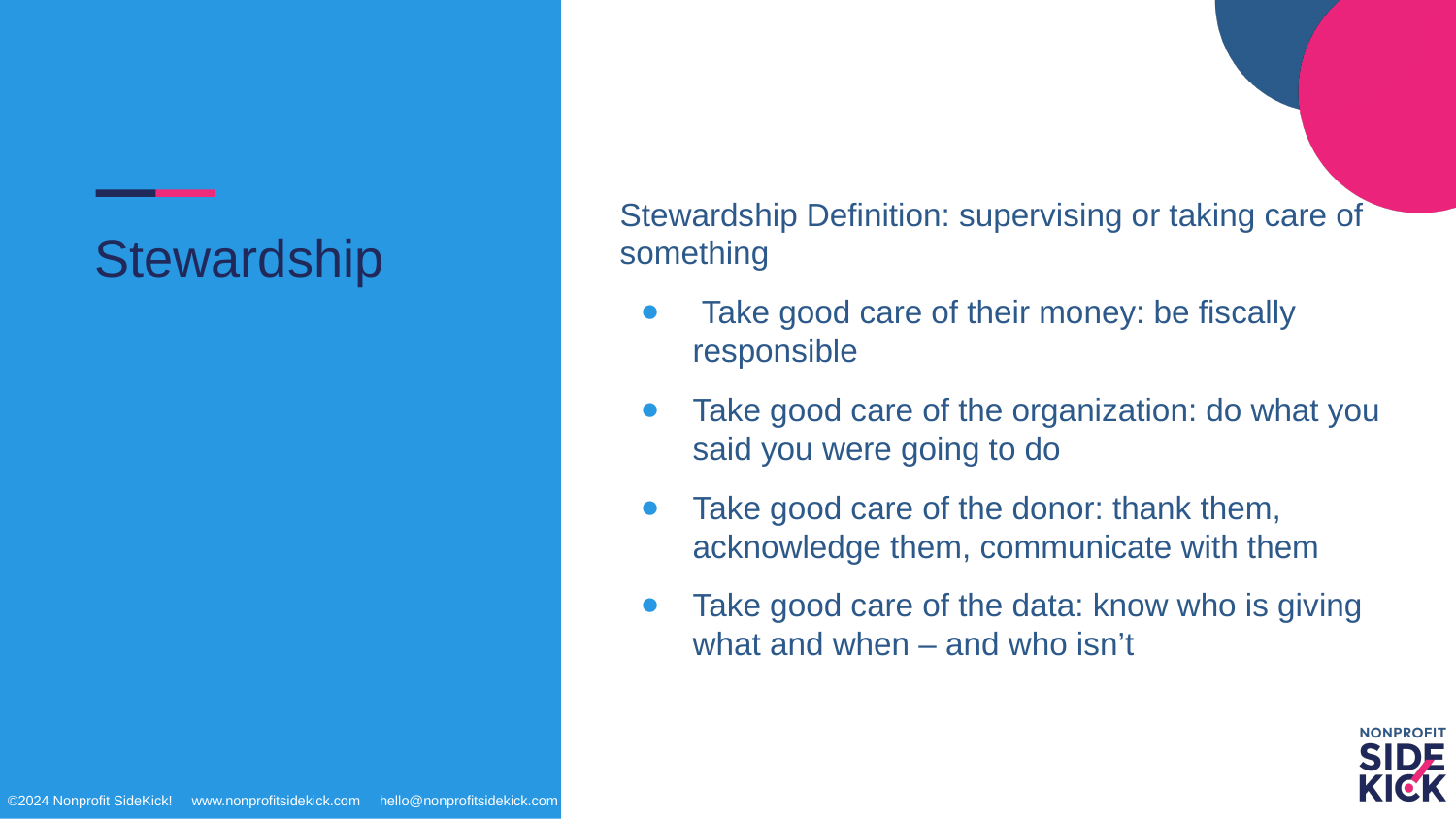

Stewardship Definition: supervising or taking care of something
 Take good care of their money: be fiscally responsible
Take good care of the organization: do what you said you were going to do
Take good care of the donor: thank them, acknowledge them, communicate with them
Take good care of the data: know who is giving what and when – and who isn’t
# Stewardship